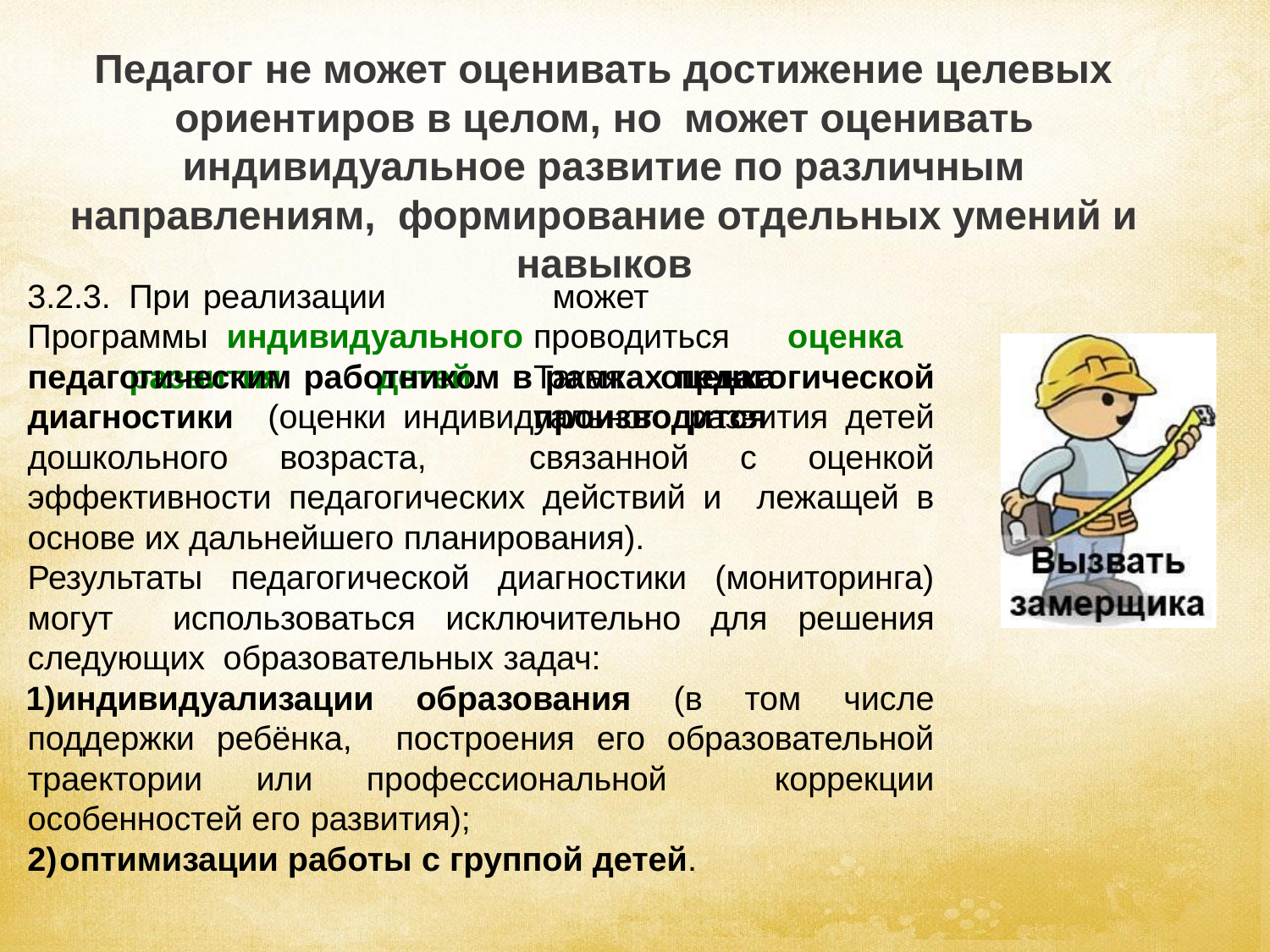

# Педагог не может оценивать достижение целевых ориентиров в целом, но  может оценивать индивидуальное развитие по различным направлениям,  формирование отдельных умений и навыков
3.2.3.	При	реализации	Программы  индивидуального	развития	детей.
может		проводиться	оценка  Такая	оценка	производится

педагогическим работником в рамках педагогической диагностики  (оценки индивидуального развития детей дошкольного возраста,  связанной с оценкой эффективности педагогических действий и  лежащей в основе их дальнейшего планирования).
Результаты педагогической диагностики (мониторинга) могут  использоваться исключительно для решения следующих  образовательных задач:
индивидуализации образования (в том числе поддержки ребёнка,  построения его образовательной траектории или профессиональной  коррекции особенностей его развития);
оптимизации работы с группой детей.